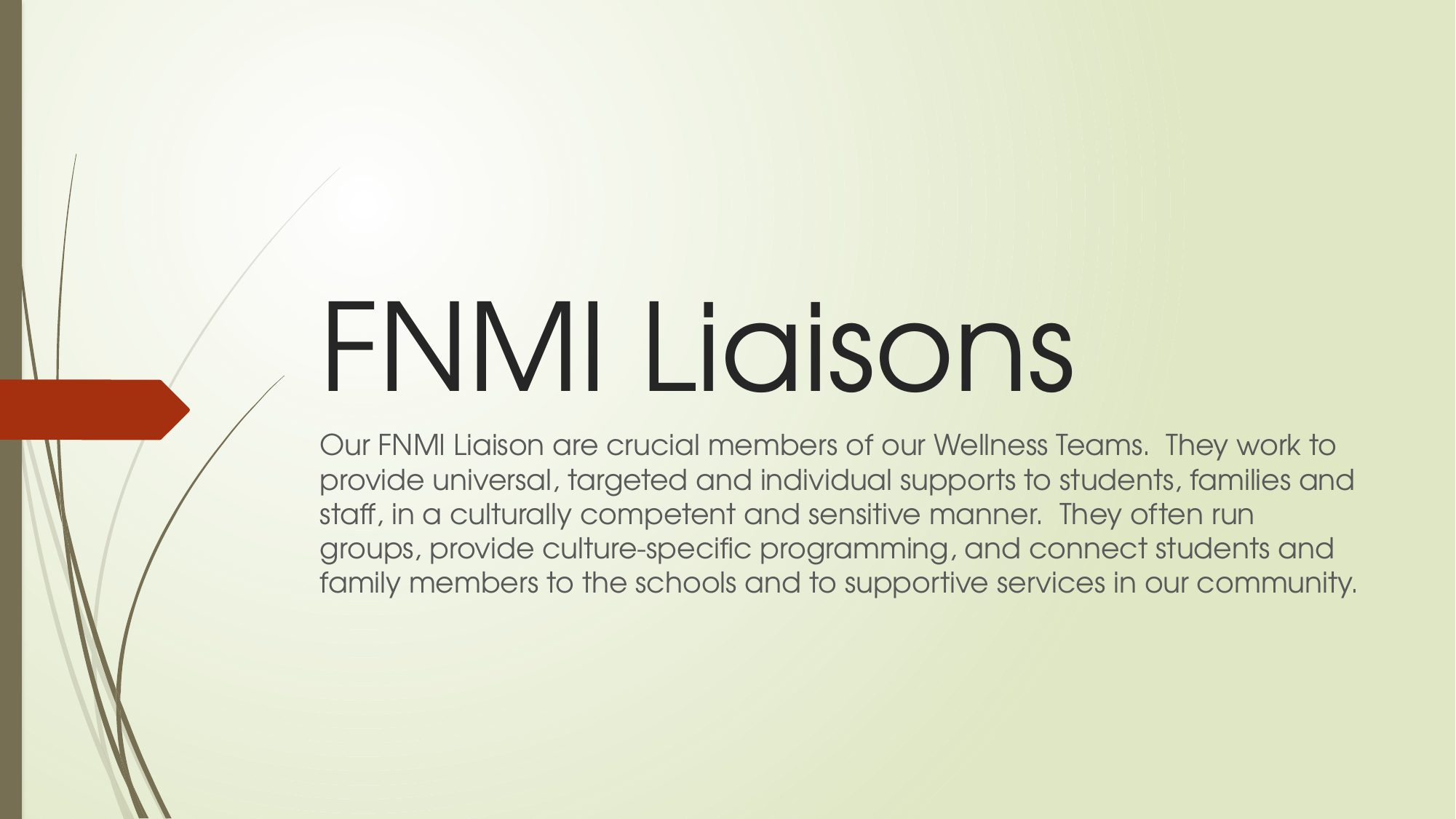

# FNMI Liaisons
Our FNMI Liaison are crucial members of our Wellness Teams.  They work to provide universal, targeted and individual supports to students, families and staff, in a culturally competent and sensitive manner.  They often run groups, provide culture-specific programming, and connect students and family members to the schools and to supportive services in our community.